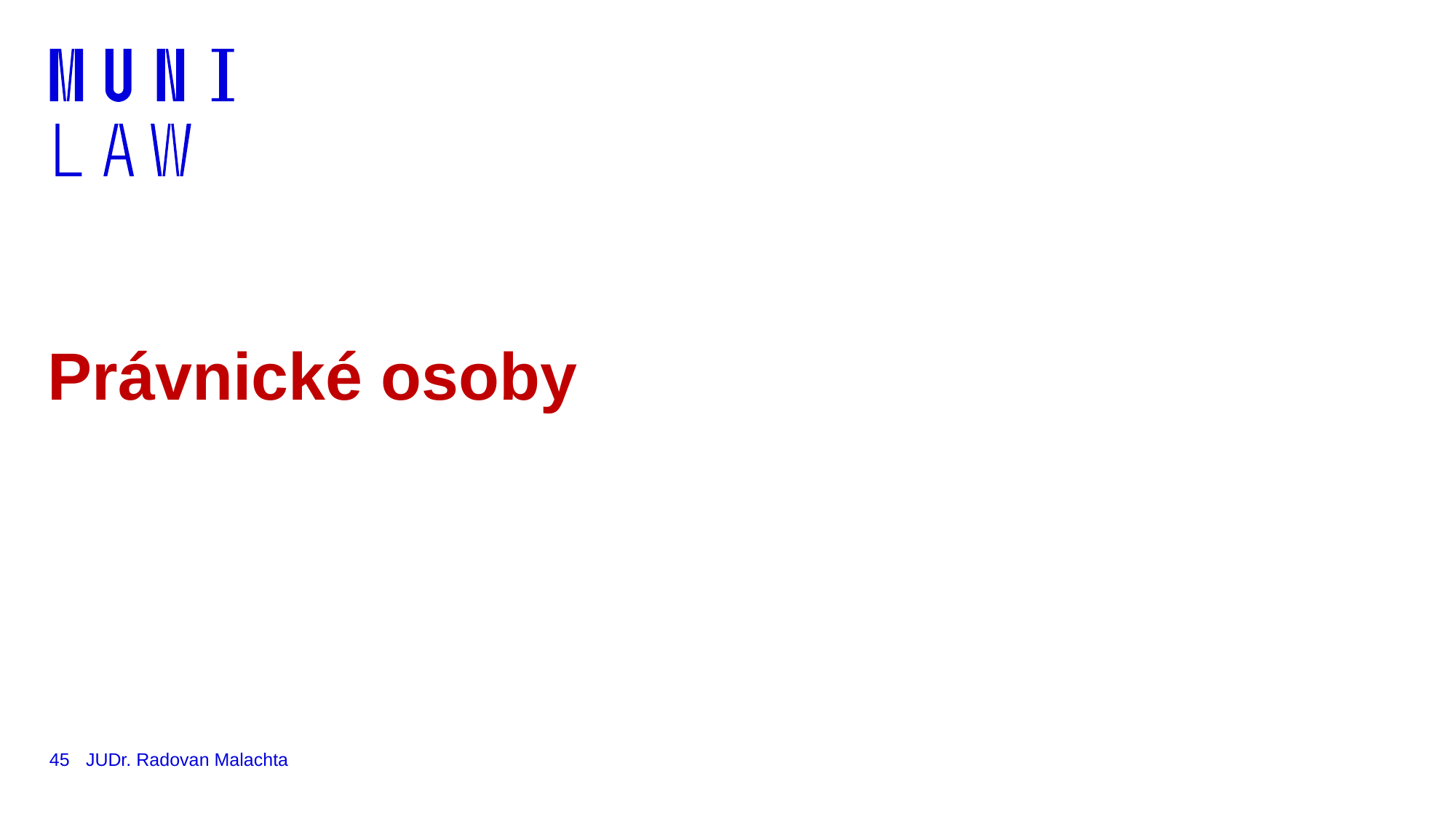

# Právnické osoby
45
JUDr. Radovan Malachta